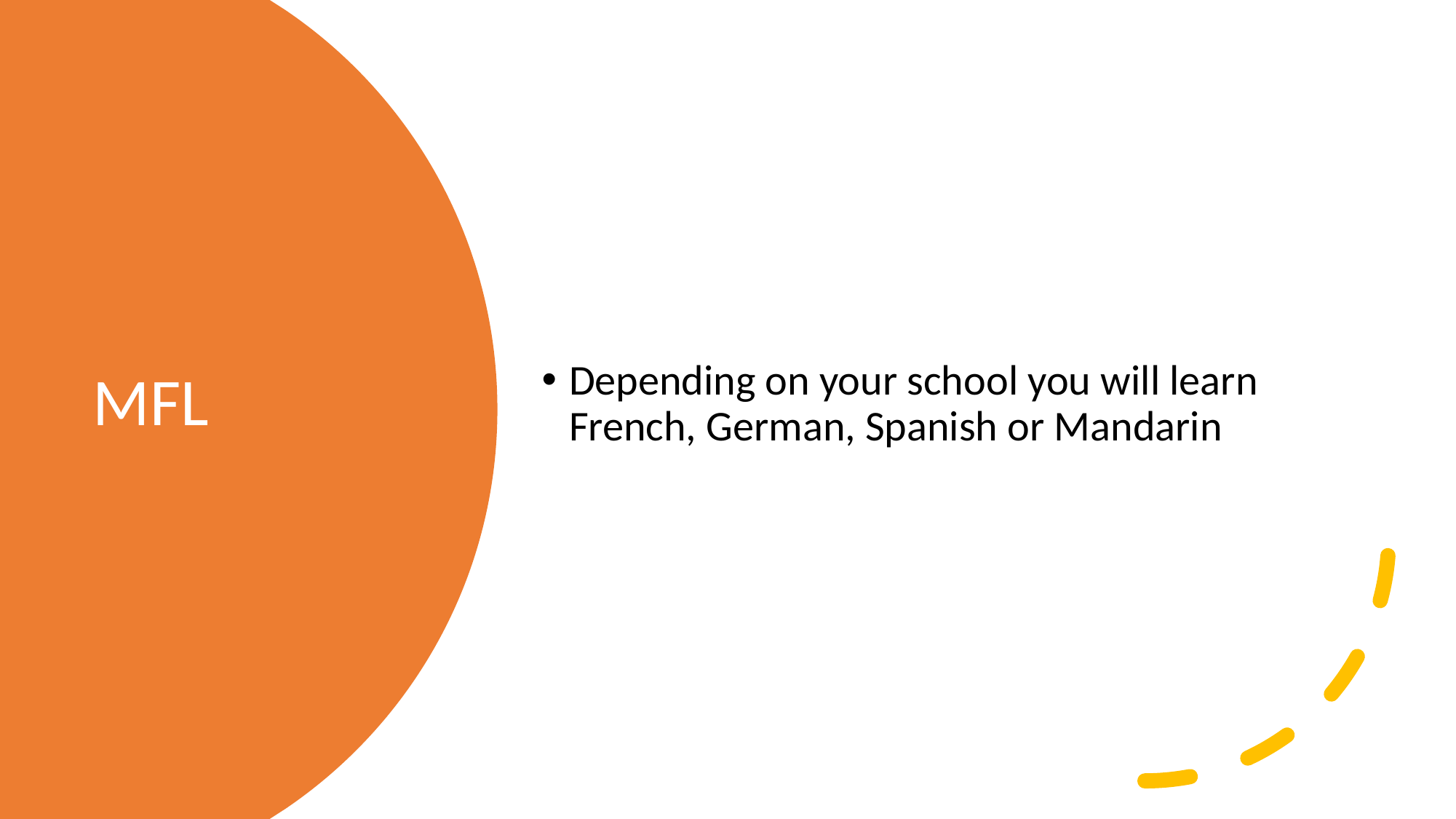

Depending on your school you will learn French, German, Spanish or Mandarin
# MFL